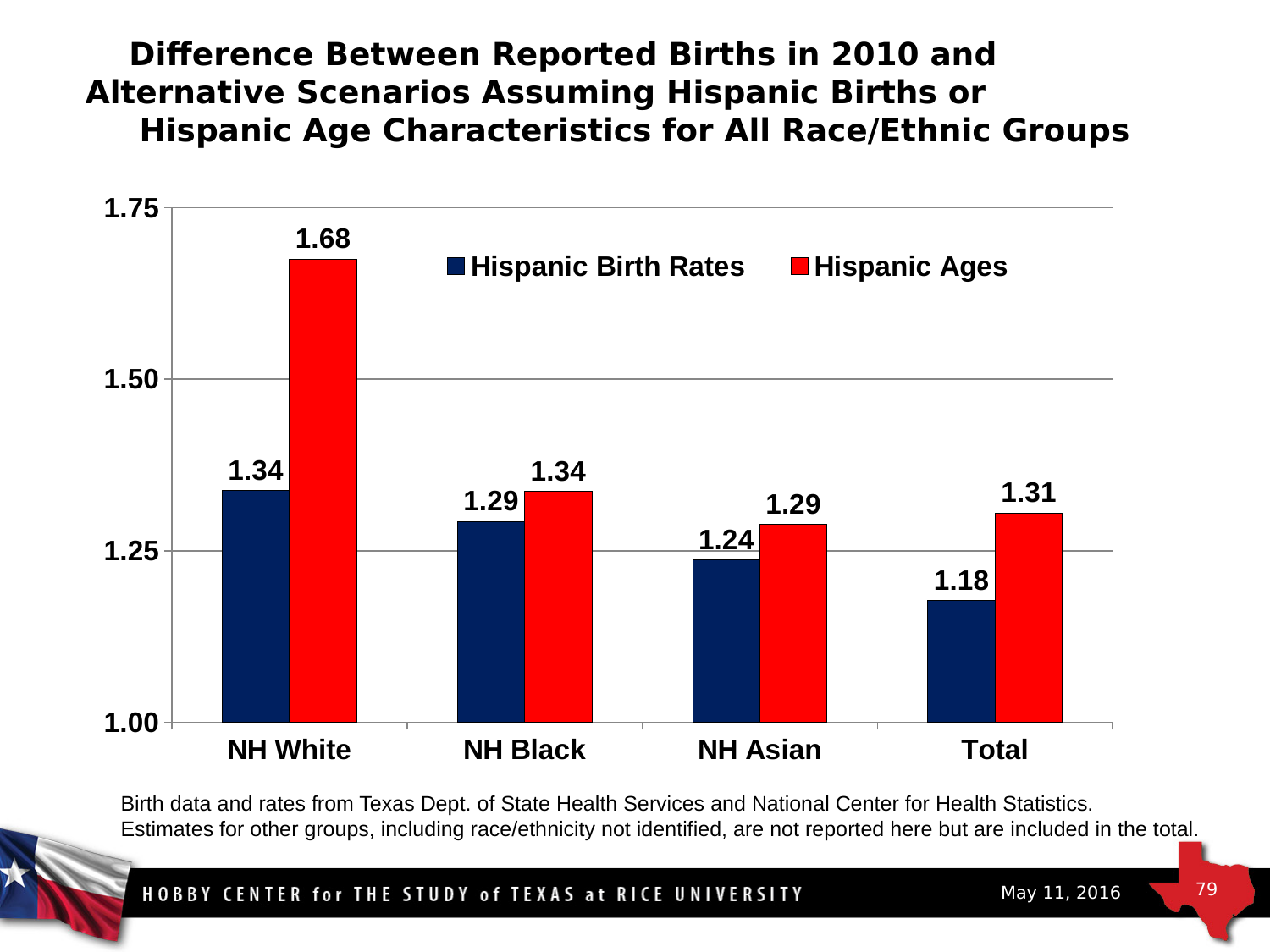

Difference Between Reported Births in 2010 and              Alternative Scenarios Assuming Hispanic Births or                   Hispanic Age Characteristics for All Race/Ethnic Groups

### Chart

| Category | Hispanic Birth Rates | Hispanic Ages |
|---|---|---|
| NH White | 1.3381498035873112 | 1.675412165329748 |
| NH Black | 1.2928418177737884 | 1.3364022862048135 |
| NH Asian | 1.2366893521091964 | 1.288339595482399 |
| Total | 1.1779127334131017 | 1.305161517961644 |
Birth data and rates from Texas Dept. of State Health Services and National Center for Health Statistics.
Estimates for other groups, including race/ethnicity not identified, are not reported here but are included in the total.
79
May 11, 2016